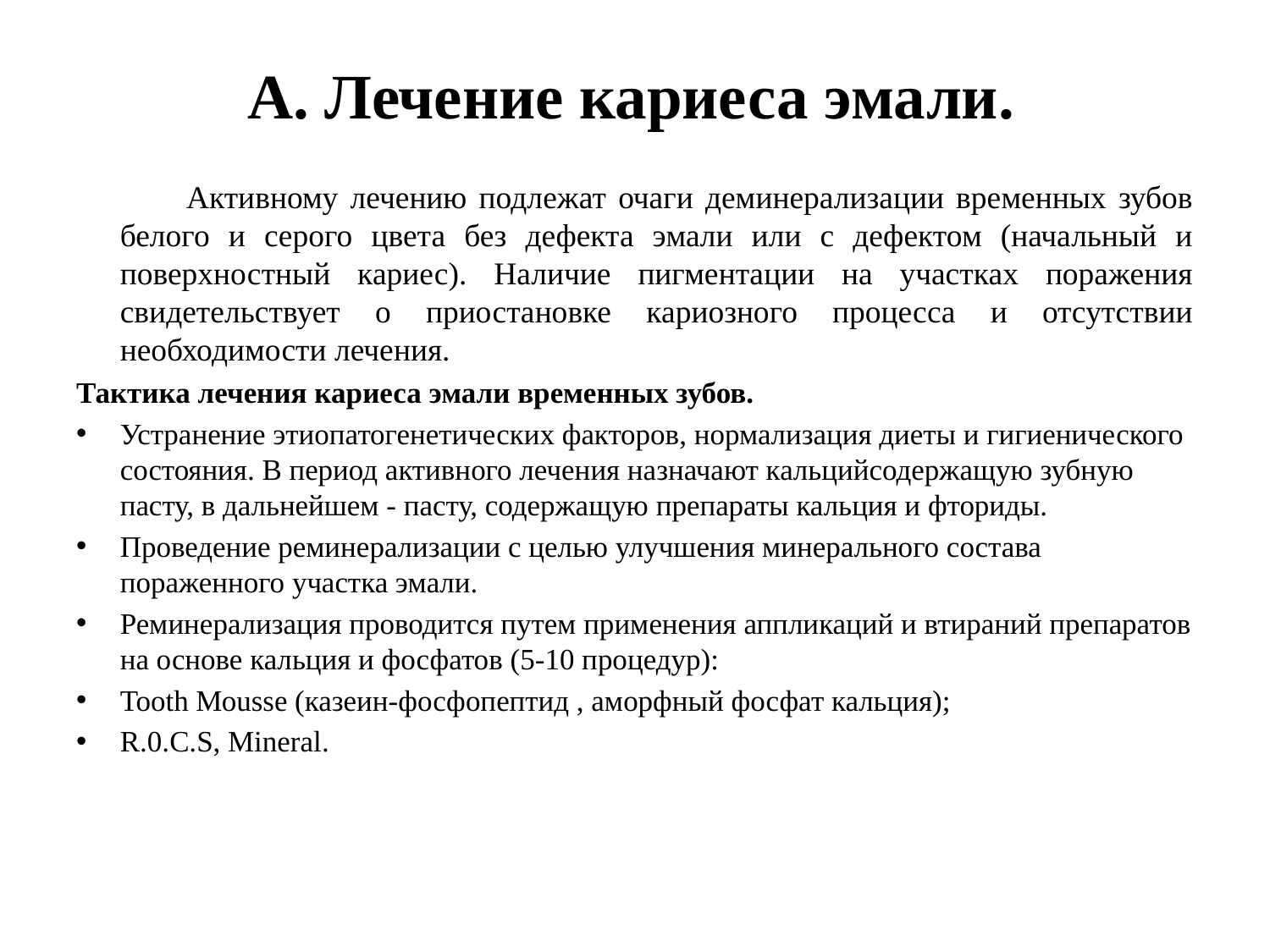

# А. Лечение кариеса эмали.

       	Активному лечению подлежат очаги деминерализации временных зубов белого и серого цвета без дефекта эмали или с дефектом (начальный и поверхностный кариес). Наличие пигментации на участках поражения свидетельствует о приостановке кариозного процесса и отсутствии необходимости лечения.
Тактика лечения кариеса эмали временных зубов.
Устранение этиопатогенетических факторов, нормализация диеты и гигиенического состояния. В период активного лечения назначают кальцийсодержащую зубную пасту, в дальнейшем - пасту, содержащую препараты кальция и фториды.
Проведение реминерализации с целью улучшения минерального состава пораженного участка эмали.
Реминерализация проводится путем применения аппликаций и втираний препаратов на основе кальция и фосфатов (5-10 процедур):
Тооth Моusse (казеин-фосфопептид , аморфный фосфат кальция);
R.0.С.S, Мineral.